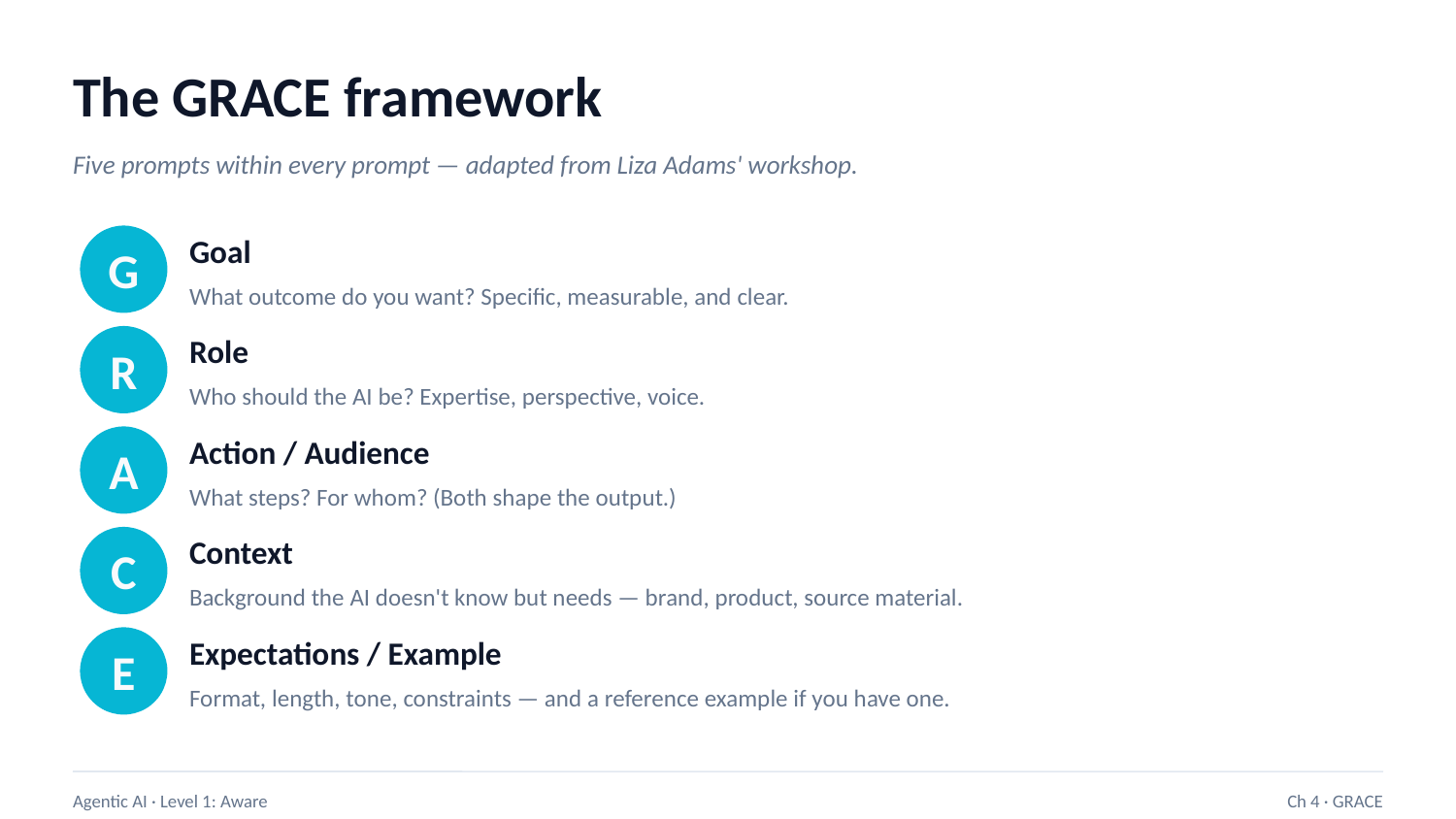

The GRACE framework
Five prompts within every prompt — adapted from Liza Adams' workshop.

G
Goal
What outcome do you want? Specific, measurable, and clear.

R
Role
Who should the AI be? Expertise, perspective, voice.

A
Action / Audience
What steps? For whom? (Both shape the output.)

C
Context
Background the AI doesn't know but needs — brand, product, source material.

E
Expectations / Example
Format, length, tone, constraints — and a reference example if you have one.

Agentic AI · Level 1: Aware
Ch 4 · GRACE